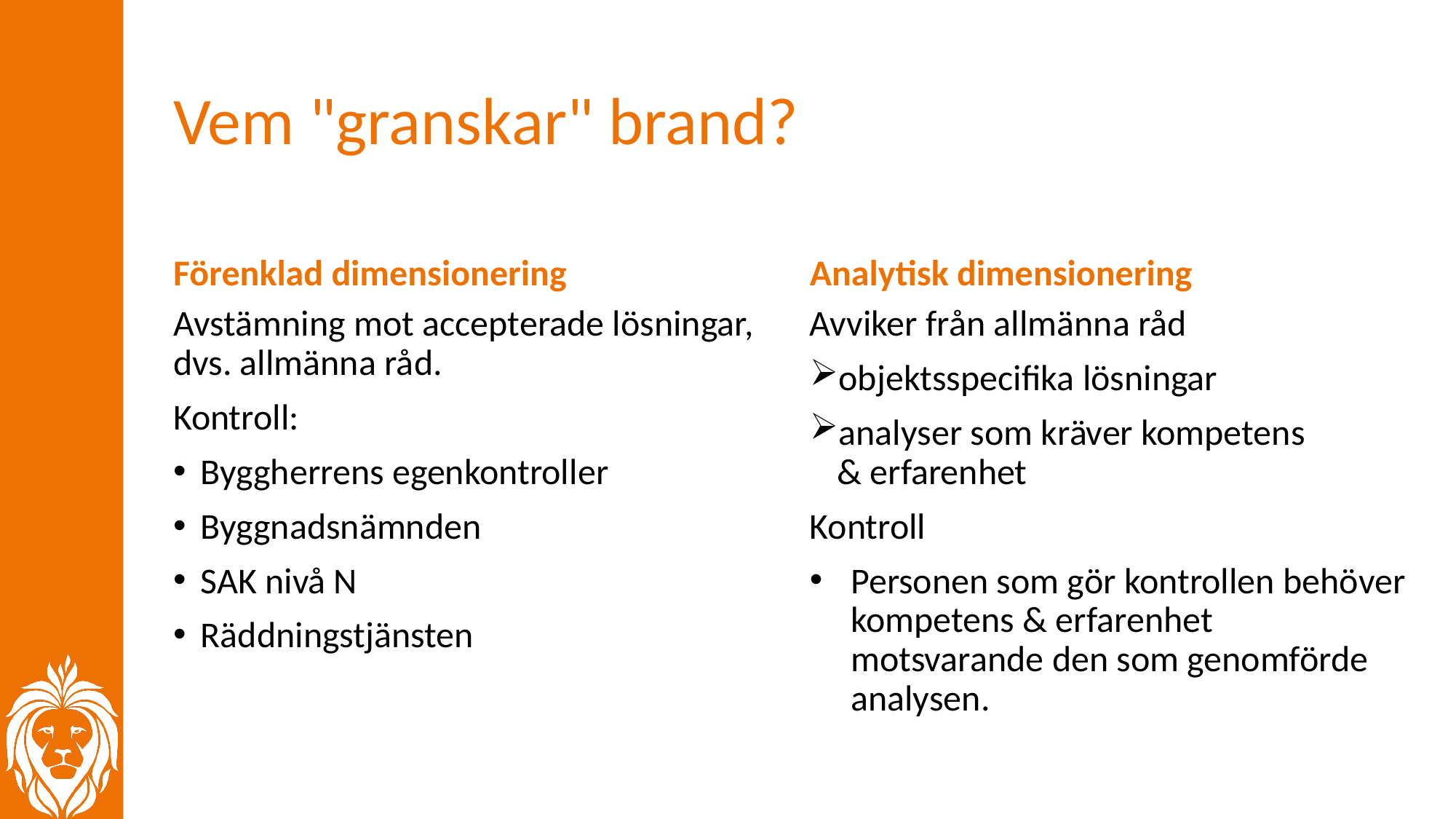

# Vem "granskar" brand?
Förenklad dimensionering
Analytisk dimensionering
Avstämning mot accepterade lösningar, dvs. allmänna råd.
Kontroll:
Byggherrens egenkontroller
Byggnadsnämnden
SAK nivå N
Räddningstjänsten
Avviker från allmänna råd
objektsspecifika lösningar
analyser som kräver kompetens & erfarenhet
Kontroll
Personen som gör kontrollen behöver kompetens & erfarenhet motsvarande den som genomförde analysen.